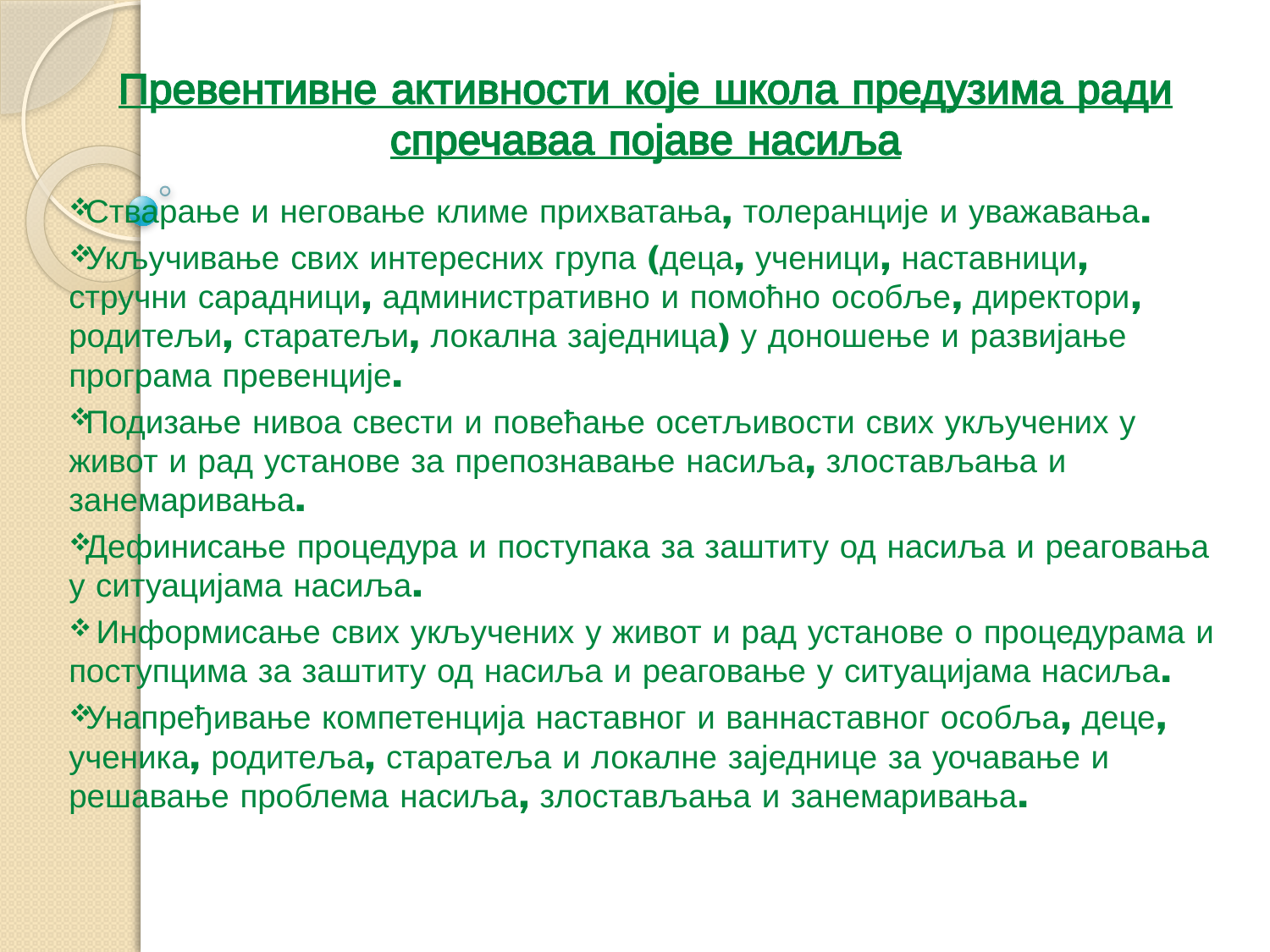

# Превентивне активности које школа предузима ради спречаваа појаве насиља
Стварање и неговање климе прихватања, толеранције и уважавања.
Укључивање свих интересних група (деца, ученици, наставници, стручни сарадници, административно и помоћно особље, директори, родитељи, старатељи, локална заједница) у доношење и развијање програма превенције.
Подизање нивоа свести и повећање осетљивости свих укључених у живот и рад установе за препознавање насиља, злостављања и занемаривања.
Дефинисање процедура и поступака за заштиту од насиља и реаговања у ситуацијама насиља.
 Информисање свих укључених у живот и рад установе о процедурама и поступцима за заштиту од насиља и реаговање у ситуацијама насиља.
Унапређивање компетенција наставног и ваннаставног особља, деце, ученика, родитеља, старатеља и локалне заједнице за уочавање и решавање проблема насиља, злостављања и занемаривања.